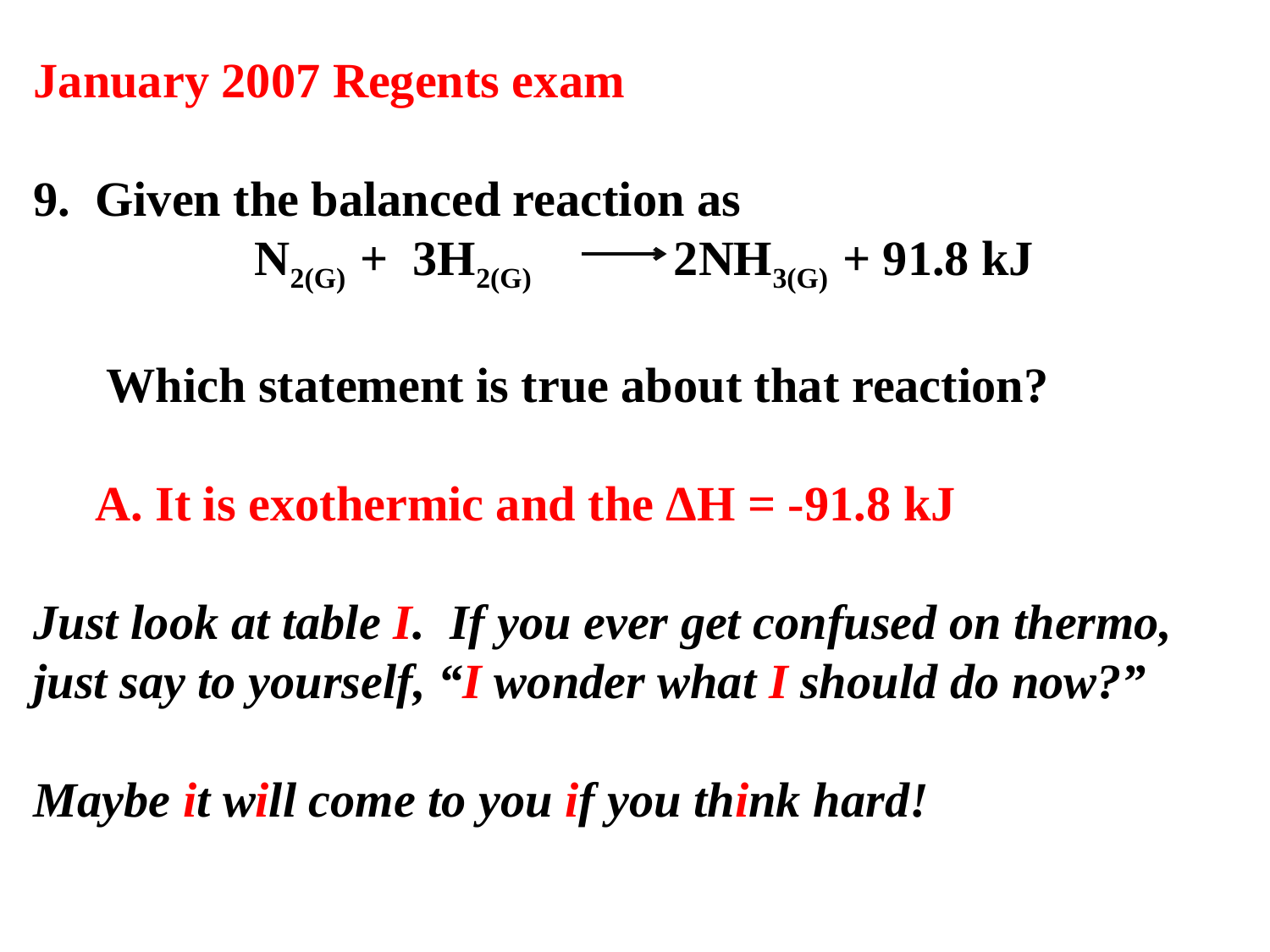

January 2007 Regents exam

9.  Given the balanced reaction as
                  N2(G)  +  3H2(G)            2NH3(G)  + 91.8 kJ
      Which statement is true about that reaction?
     A. It is exothermic and the ΔH = -91.8 kJ

Just look at table I.  If you ever get confused on thermo, just say to yourself, “I wonder what I should do now?”

Maybe it will come to you if you think hard!